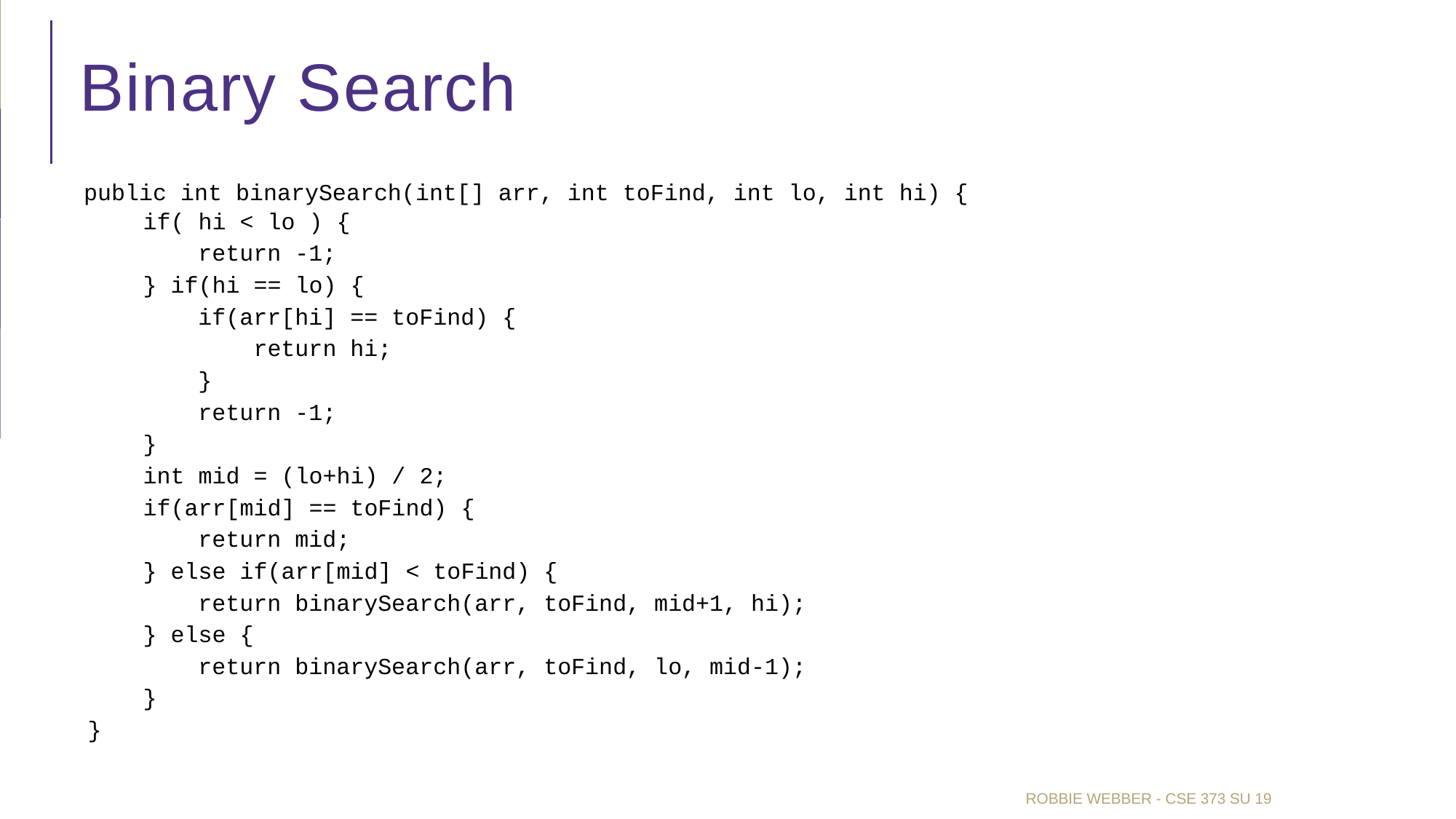

# Binary Search
public int binarySearch(int[] arr, int toFind, int lo, int hi) {
    if( hi < lo ) {
        return -1;
    } if(hi == lo) {
        if(arr[hi] == toFind) {
            return hi;
        }
        return -1;
    }
    int mid = (lo+hi) / 2;
    if(arr[mid] == toFind) {
        return mid;
    } else if(arr[mid] < toFind) {
        return binarySearch(arr, toFind, mid+1, hi);
    } else {
        return binarySearch(arr, toFind, lo, mid-1);
    }
}
Robbie Webber - CSE 373 Su 19